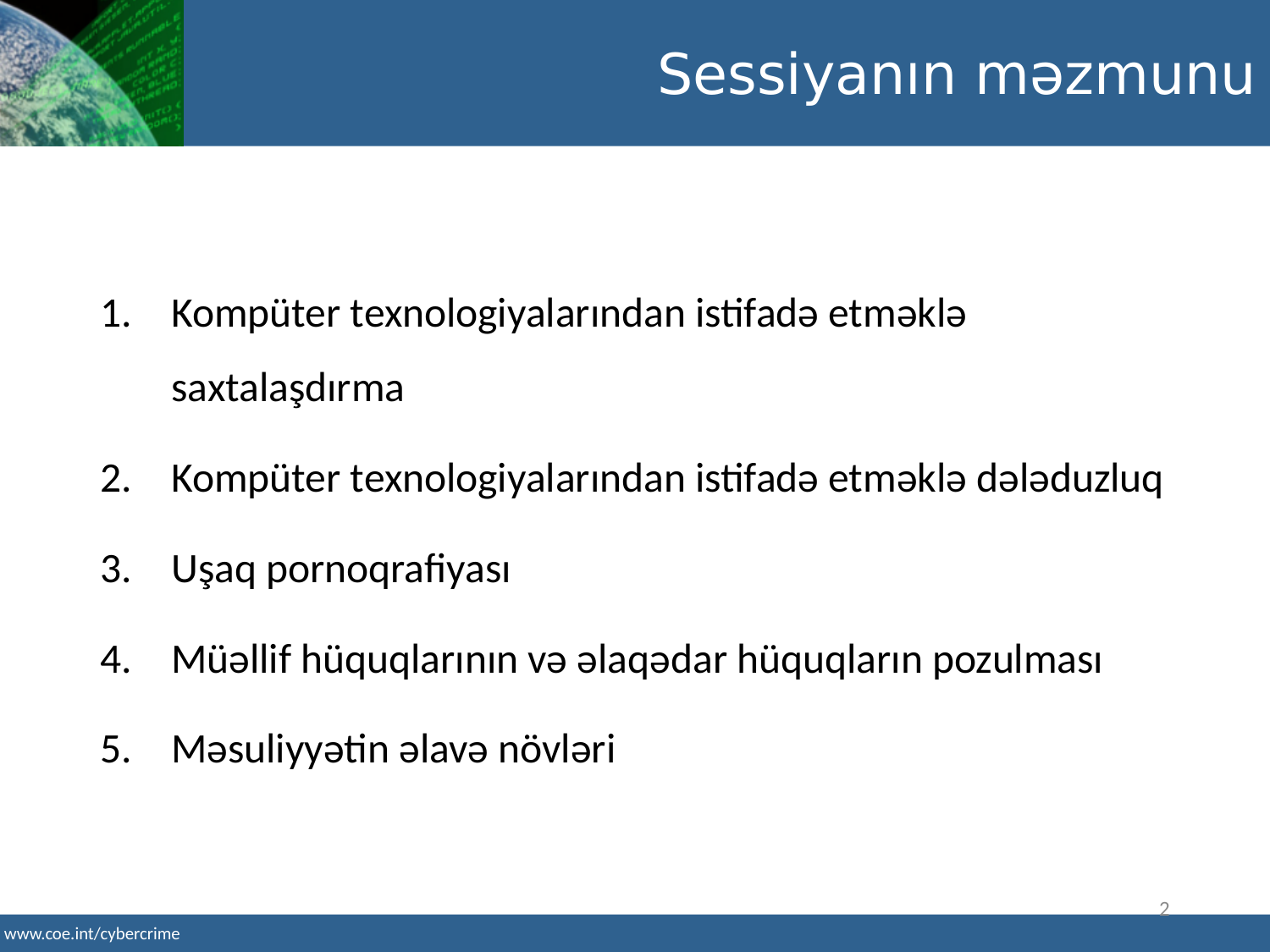

Sessiyanın məzmunu

Kompüter texnologiyalarından istifadə etməklə saxtalaşdırma
Kompüter texnologiyalarından istifadə etməklə dələduzluq
Uşaq pornoqrafiyası
Müəllif hüquqlarının və əlaqədar hüquqların pozulması
Məsuliyyətin əlavə növləri

2